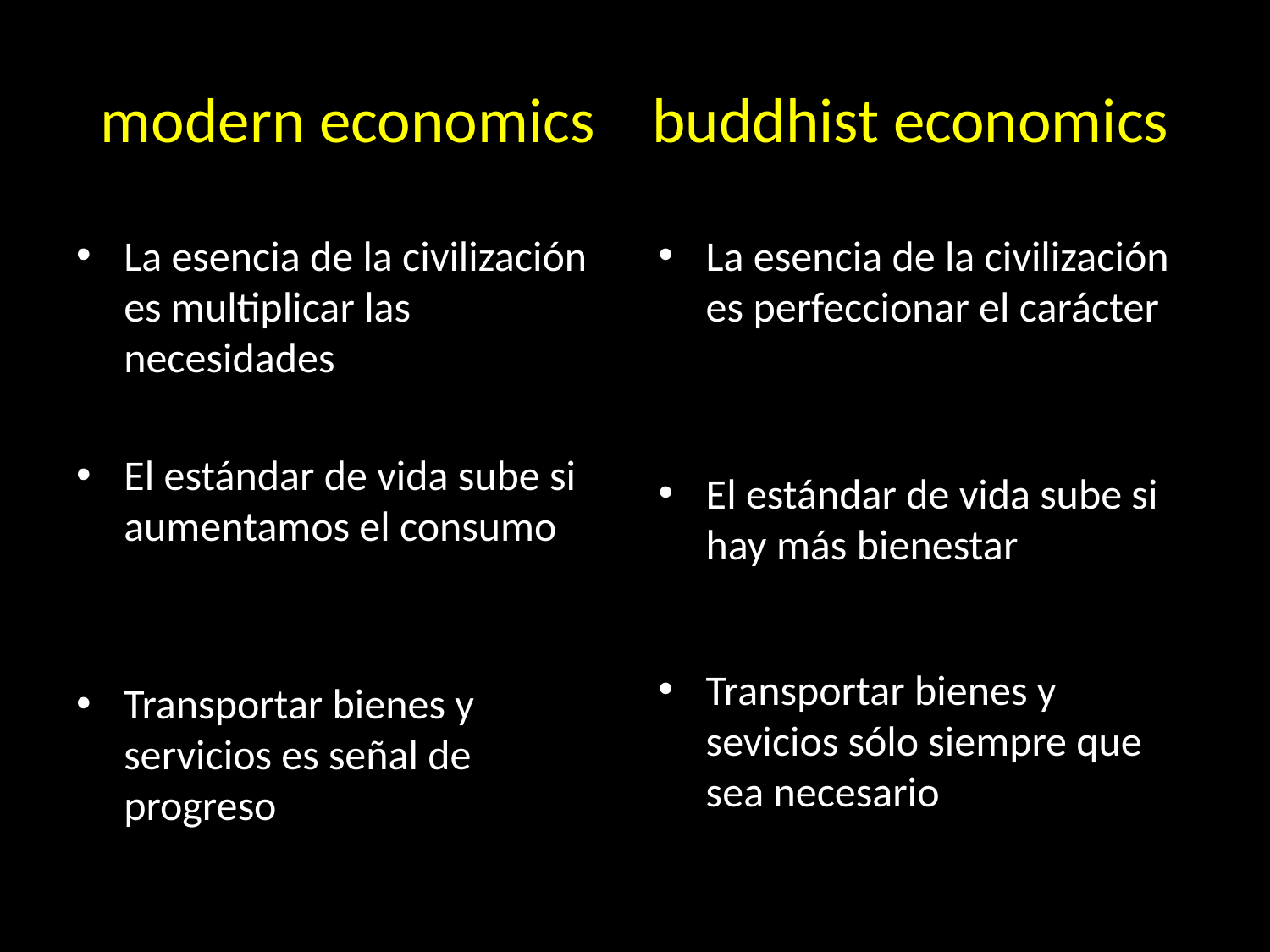

# modern economics    buddhist economics
La esencia de la civilización es multiplicar las necesidades

El estándar de vida sube si aumentamos el consumo

Transportar bienes y servicios es señal de progreso
La esencia de la civilización es perfeccionar el carácter

El estándar de vida sube si hay más bienestar

Transportar bienes y sevicios sólo siempre que sea necesario